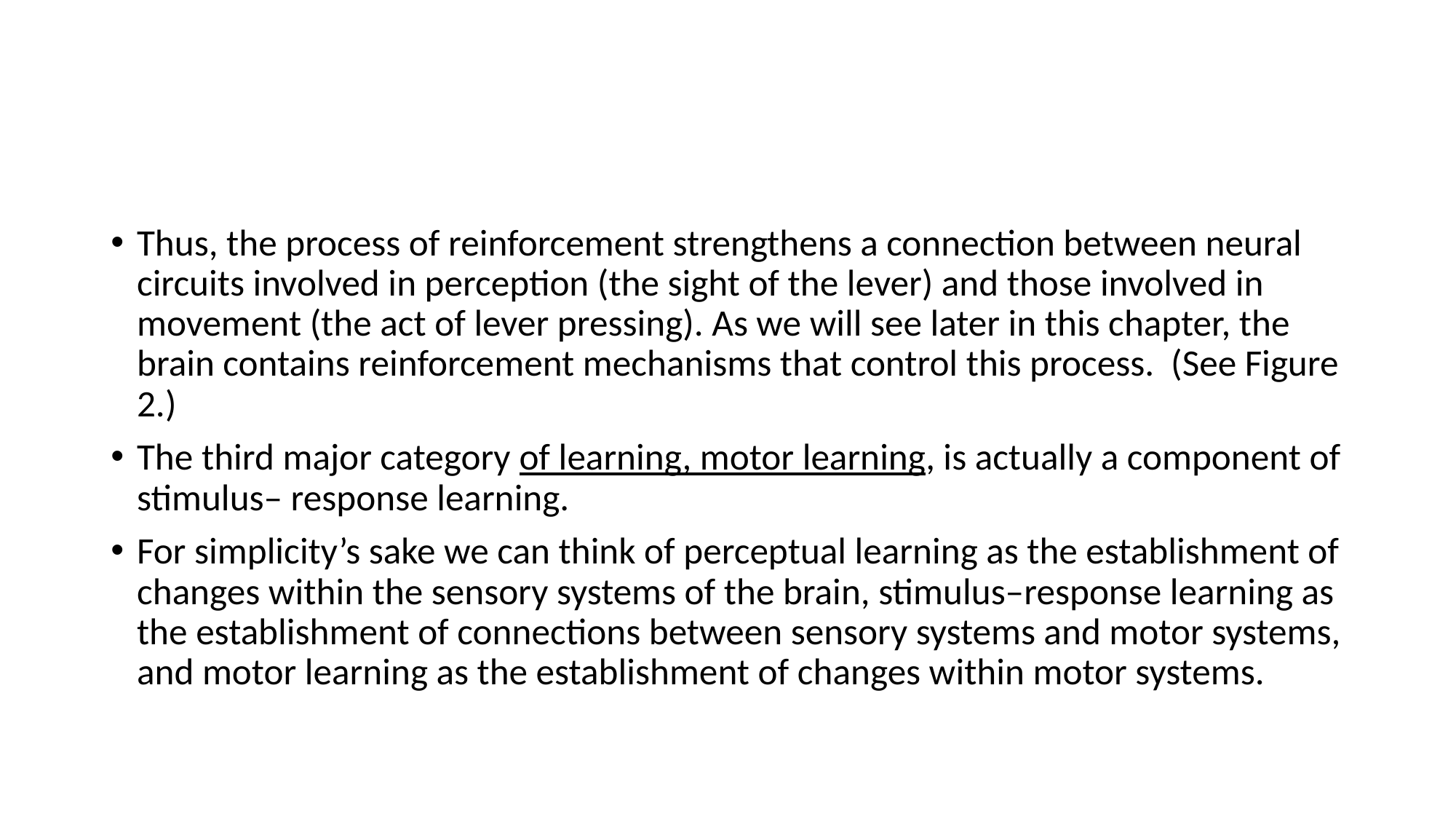

#
Thus, the process of reinforcement strengthens a connection between neural circuits involved in perception (the sight of the lever) and those involved in movement (the act of lever pressing). As we will see later in this chapter, the brain contains reinforcement mechanisms that control this process.  (See Figure 2.)
The third major category of learning, motor learning, is actually a component of stimulus– response learning.
For simplicity’s sake we can think of perceptual learning as the establishment of changes within the sensory systems of the brain, stimulus–response learning as the establishment of connections between sensory systems and motor systems, and motor learning as the establishment of changes within motor systems.